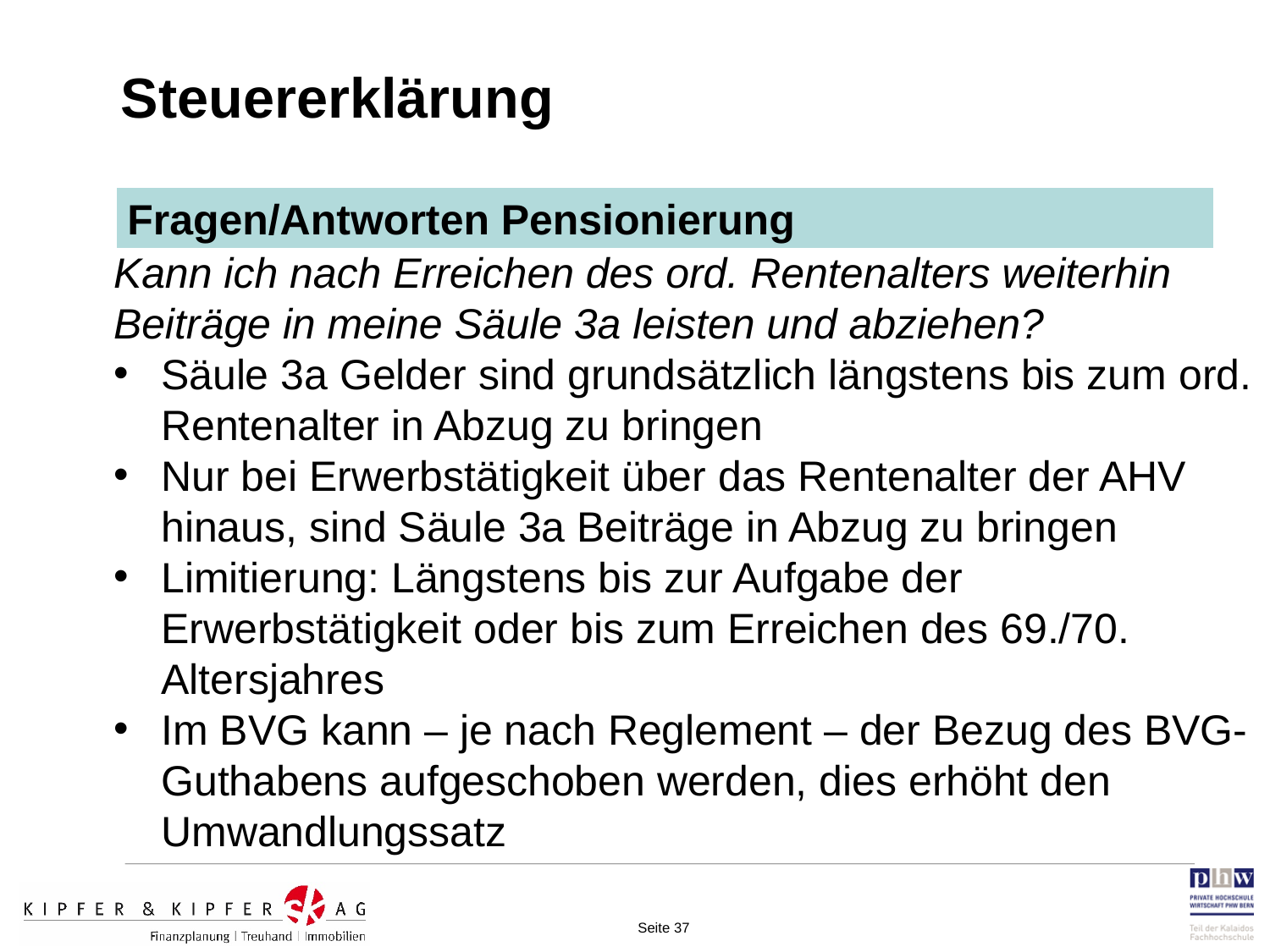

Steuererklärung
Fragen/Antworten Pensionierung

Kann ich nach Erreichen des ord. Rentenalters weiterhin Beiträge in meine Säule 3a leisten und abziehen?
Säule 3a Gelder sind grundsätzlich längstens bis zum ord. Rentenalter in Abzug zu bringen
Nur bei Erwerbstätigkeit über das Rentenalter der AHV hinaus, sind Säule 3a Beiträge in Abzug zu bringen
Limitierung: Längstens bis zur Aufgabe der Erwerbstätigkeit oder bis zum Erreichen des 69./70. Altersjahres
Im BVG kann – je nach Reglement – der Bezug des BVG-Guthabens aufgeschoben werden, dies erhöht den Umwandlungssatz

Seite 37